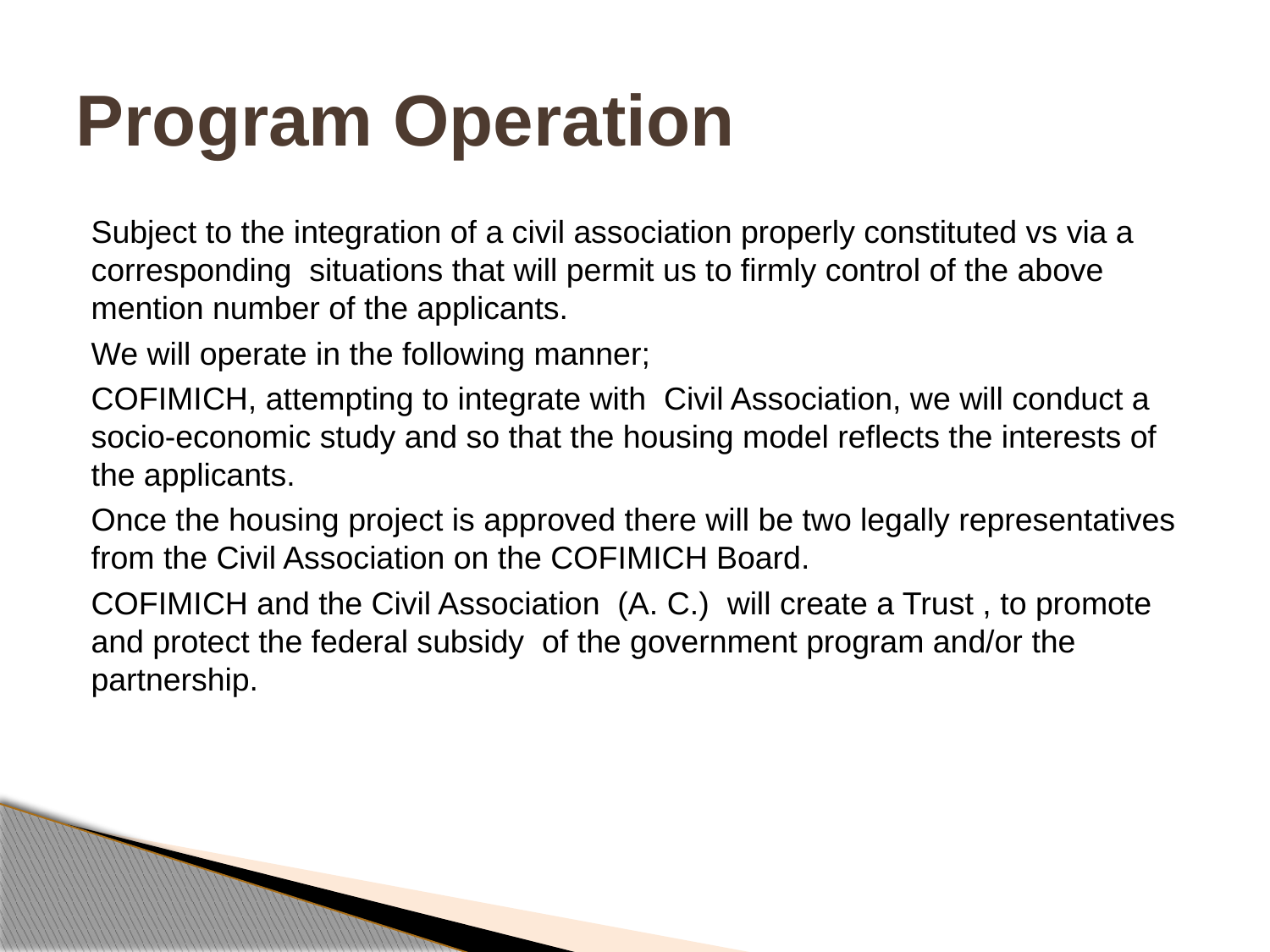

# Program Operation
Subject to the integration of a civil association properly constituted vs via a corresponding  situations that will permit us to firmly control of the above mention number of the applicants.
We will operate in the following manner;
COFIMICH, attempting to integrate with  Civil Association, we will conduct a socio-economic study and so that the housing model reflects the interests of the applicants.
Once the housing project is approved there will be two legally representatives from the Civil Association on the COFIMICH Board.
COFIMICH and the Civil Association  (A. C.)  will create a Trust , to promote  and protect the federal subsidy  of the government program and/or the partnership.